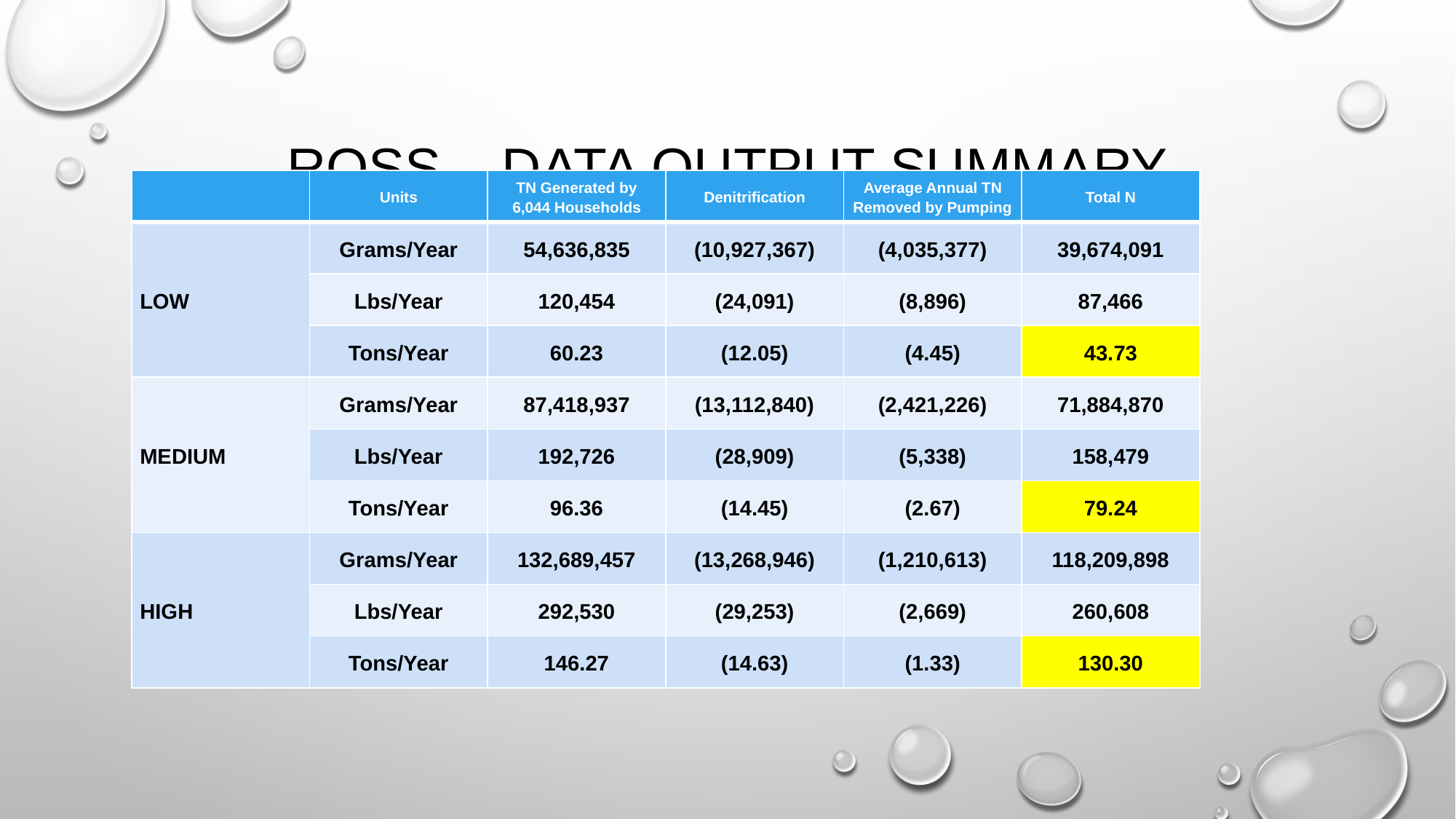

# ROSS – Data Output Summary
|  | Units | TN Generated by 6,044 Households | Denitrification | Average Annual TN Removed by Pumping | Total N |
| --- | --- | --- | --- | --- | --- |
| LOW | Grams/Year | 54,636,835 | (10,927,367) | (4,035,377) | 39,674,091 |
|  | Lbs/Year | 120,454 | (24,091) | (8,896) | 87,466 |
|  | Tons/Year | 60.23 | (12.05) | (4.45) | 43.73 |
| MEDIUM | Grams/Year | 87,418,937 | (13,112,840) | (2,421,226) | 71,884,870 |
|  | Lbs/Year | 192,726 | (28,909) | (5,338) | 158,479 |
|  | Tons/Year | 96.36 | (14.45) | (2.67) | 79.24 |
| HIGH | Grams/Year | 132,689,457 | (13,268,946) | (1,210,613) | 118,209,898 |
|  | Lbs/Year | 292,530 | (29,253) | (2,669) | 260,608 |
|  | Tons/Year | 146.27 | (14.63) | (1.33) | 130.30 |